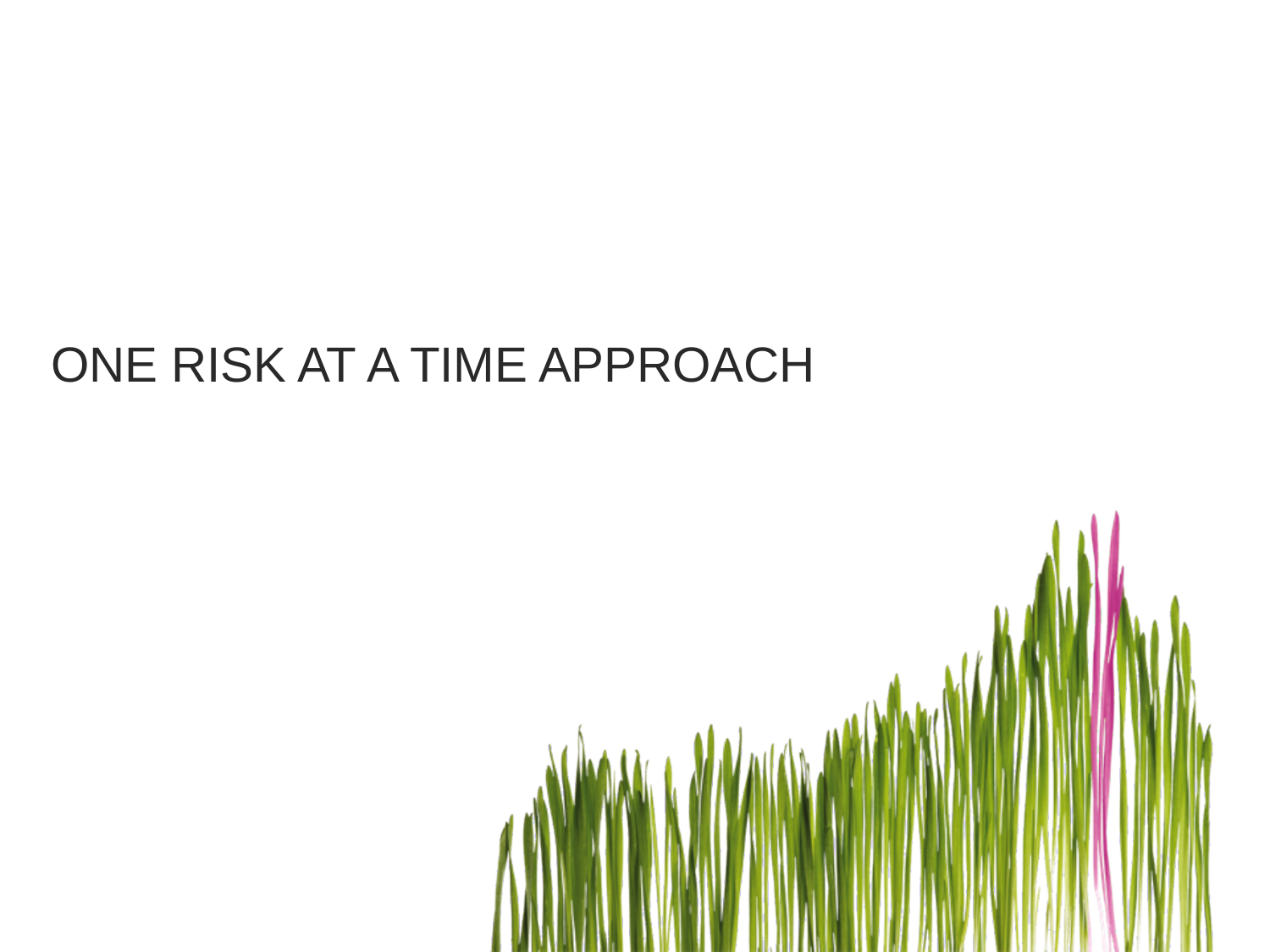

# One risk at a time approach
13